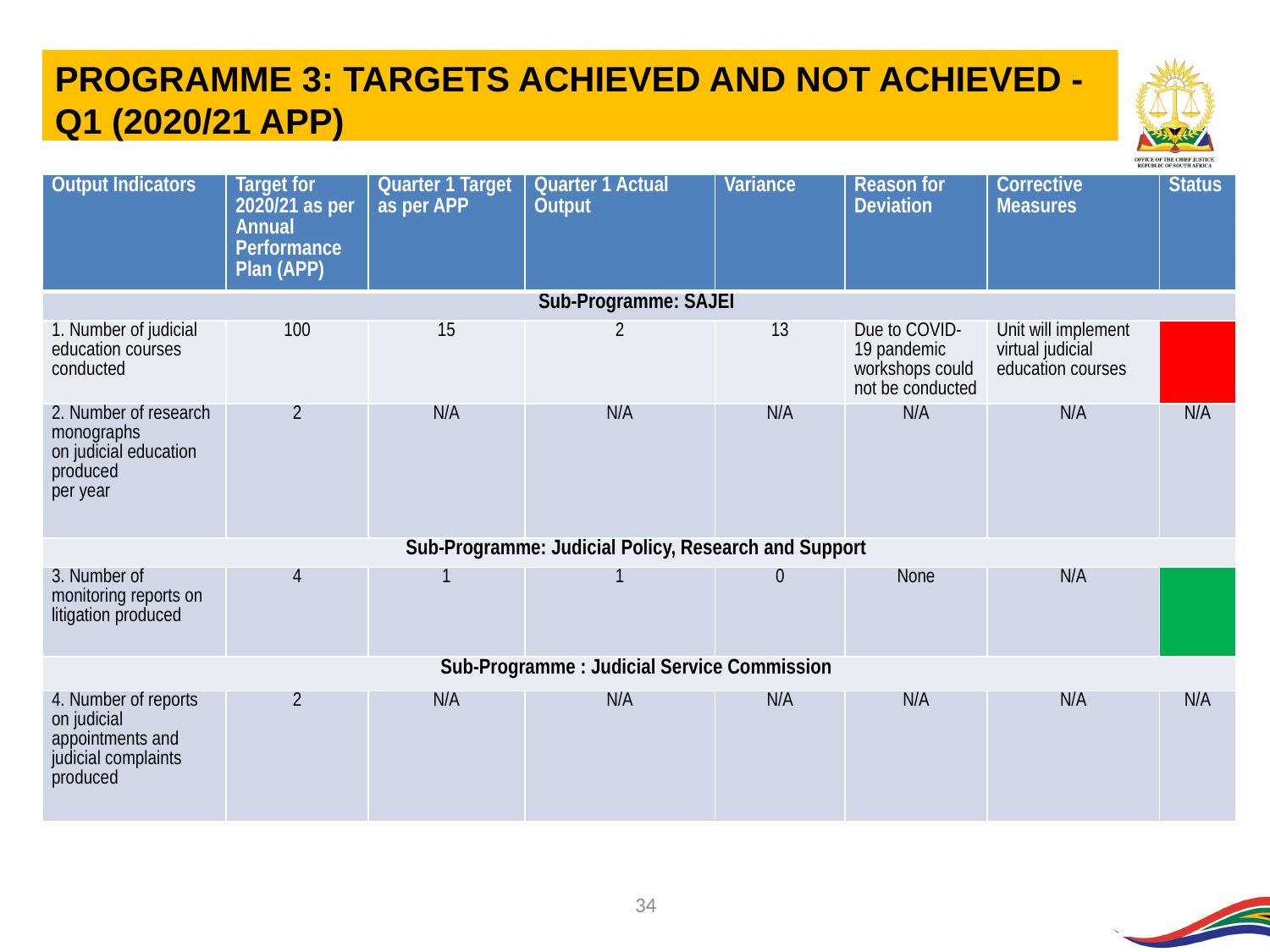

PROGRAMME 3: TARGETS ACHIEVED AND NOT ACHIEVED - Q1 (2020/21 APP)

| Output Indicators | Target for 2020/21 as per Annual Performance Plan (APP) | Quarter 1 Target as per APP | Quarter 1 Actual Output | Variance | Reason for Deviation | Corrective Measures | Status |
| --- | --- | --- | --- | --- | --- | --- | --- |
| Sub-Programme: SAJEI |  |  |  |  |  |  |  |
| 1. Number of judicial education courses conducted | 100 | 15 | 2 | 13 | Due to COVID-19 pandemic workshops could not be conducted | Unit will implement virtual judicial education courses |  |
| 2. Number of research monographs on judicial education produced per year | 2 | N/A | N/A | N/A | N/A | N/A | N/A |
| Sub-Programme: Judicial Policy, Research and Support |  |  |  |  |  |  |  |
| 3. Number of monitoring reports on litigation produced | 4 | 1 | 1 | 0 | None | N/A |  |
| Sub-Programme : Judicial Service Commission |  |  |  |  |  |  |  |
| 4. Number of reports on judicial appointments and judicial complaints produced | 2 | N/A | N/A | N/A | N/A | N/A | N/A |
|  |
| --- |
34